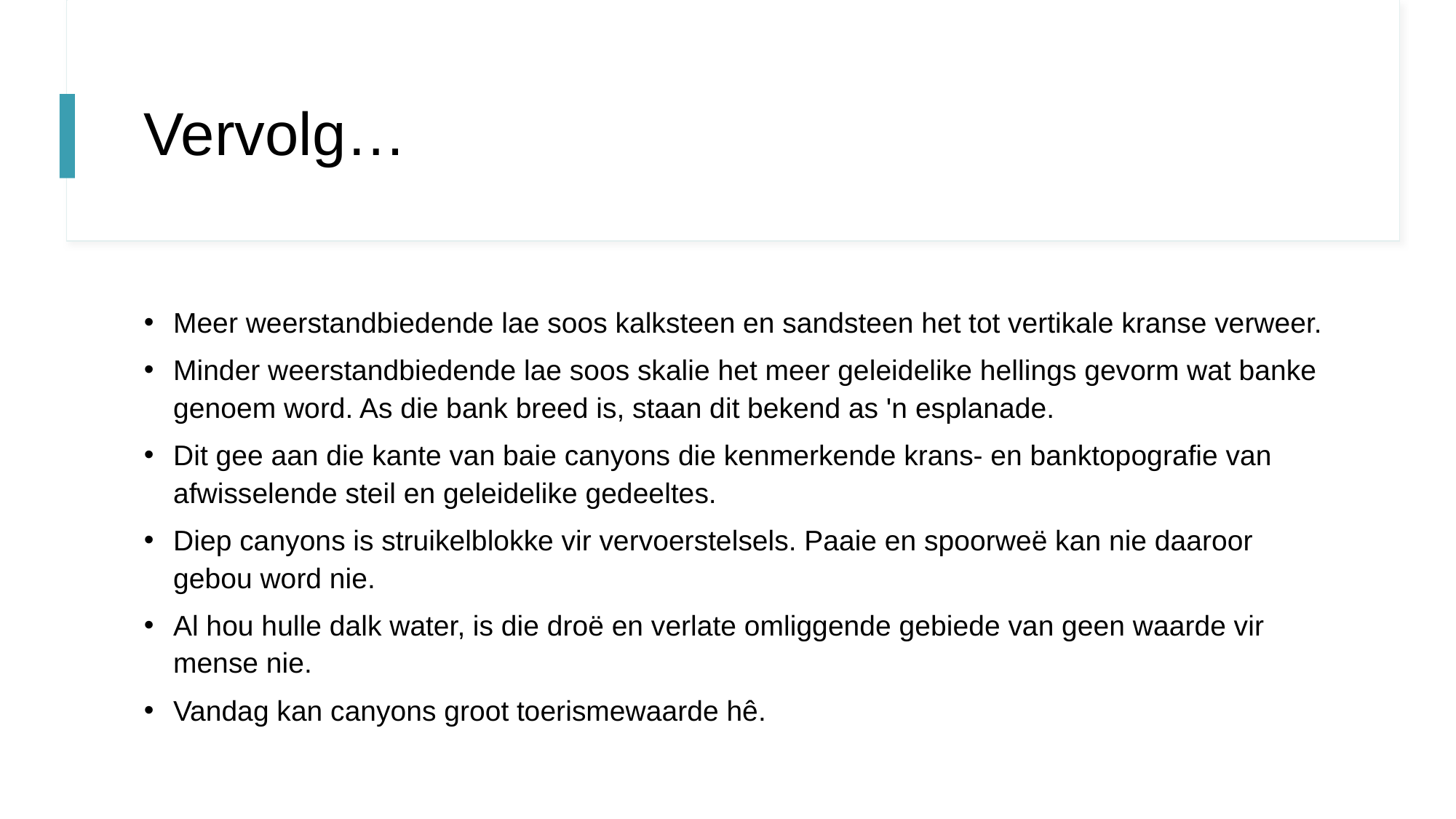

# Vervolg…
Meer weerstandbiedende lae soos kalksteen en sandsteen het tot vertikale kranse verweer.
Minder weerstandbiedende lae soos skalie het meer geleidelike hellings gevorm wat banke genoem word. As die bank breed is, staan dit bekend as 'n esplanade.
Dit gee aan die kante van baie canyons die kenmerkende krans- en banktopografie van afwisselende steil en geleidelike gedeeltes.
Diep canyons is struikelblokke vir vervoerstelsels. Paaie en spoorweë kan nie daaroor gebou word nie.
Al hou hulle dalk water, is die droë en verlate omliggende gebiede van geen waarde vir mense nie.
Vandag kan canyons groot toerismewaarde hê.